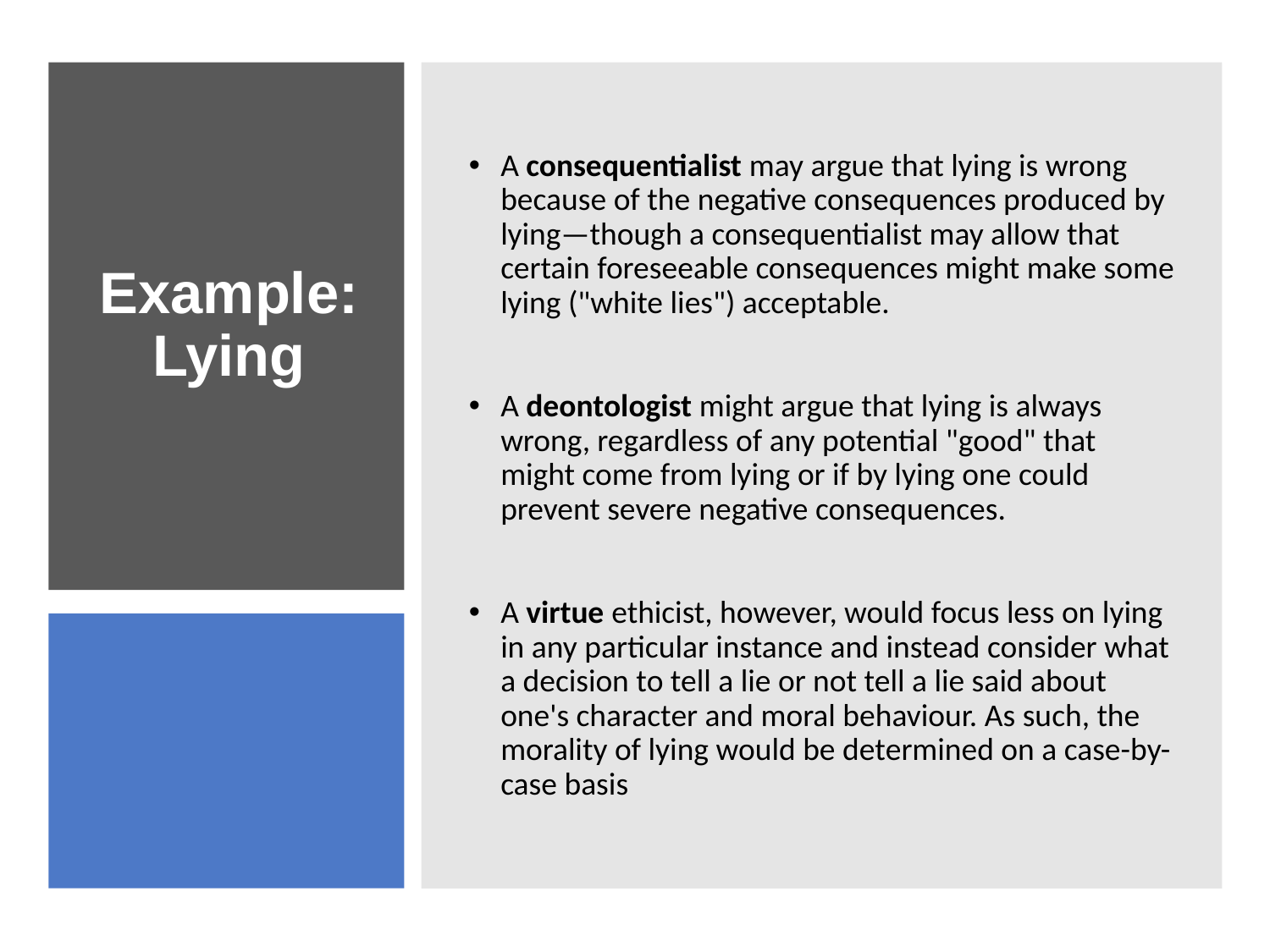

A consequentialist may argue that lying is wrong because of the negative consequences produced by lying—though a consequentialist may allow that certain foreseeable consequences might make some lying ("white lies") acceptable.

A deontologist might argue that lying is always wrong, regardless of any potential "good" that might come from lying or if by lying one could prevent severe negative consequences.

A virtue ethicist, however, would focus less on lying in any particular instance and instead consider what a decision to tell a lie or not tell a lie said about one's character and moral behaviour. As such, the morality of lying would be determined on a case-by-case basis
# Example: Lying